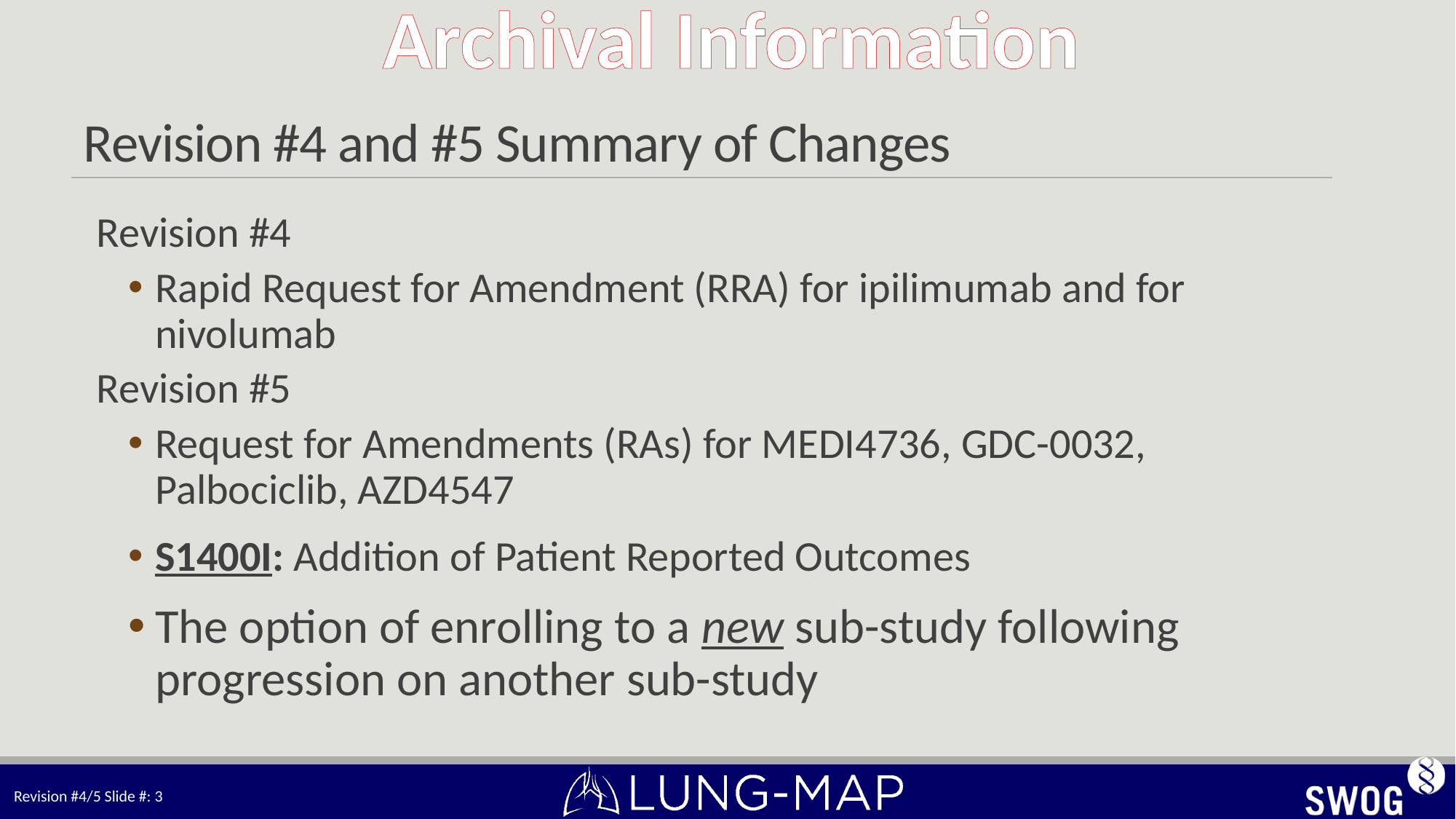

# Revision #4 and #5 Summary of Changes
Revision #4
Rapid Request for Amendment (RRA) for ipilimumab and for nivolumab
Revision #5
Request for Amendments (RAs) for MEDI4736, GDC-0032, Palbociclib, AZD4547
S1400I: Addition of Patient Reported Outcomes
The option of enrolling to a new sub-study following progression on another sub-study

Revision #4/5 Slide #: 3